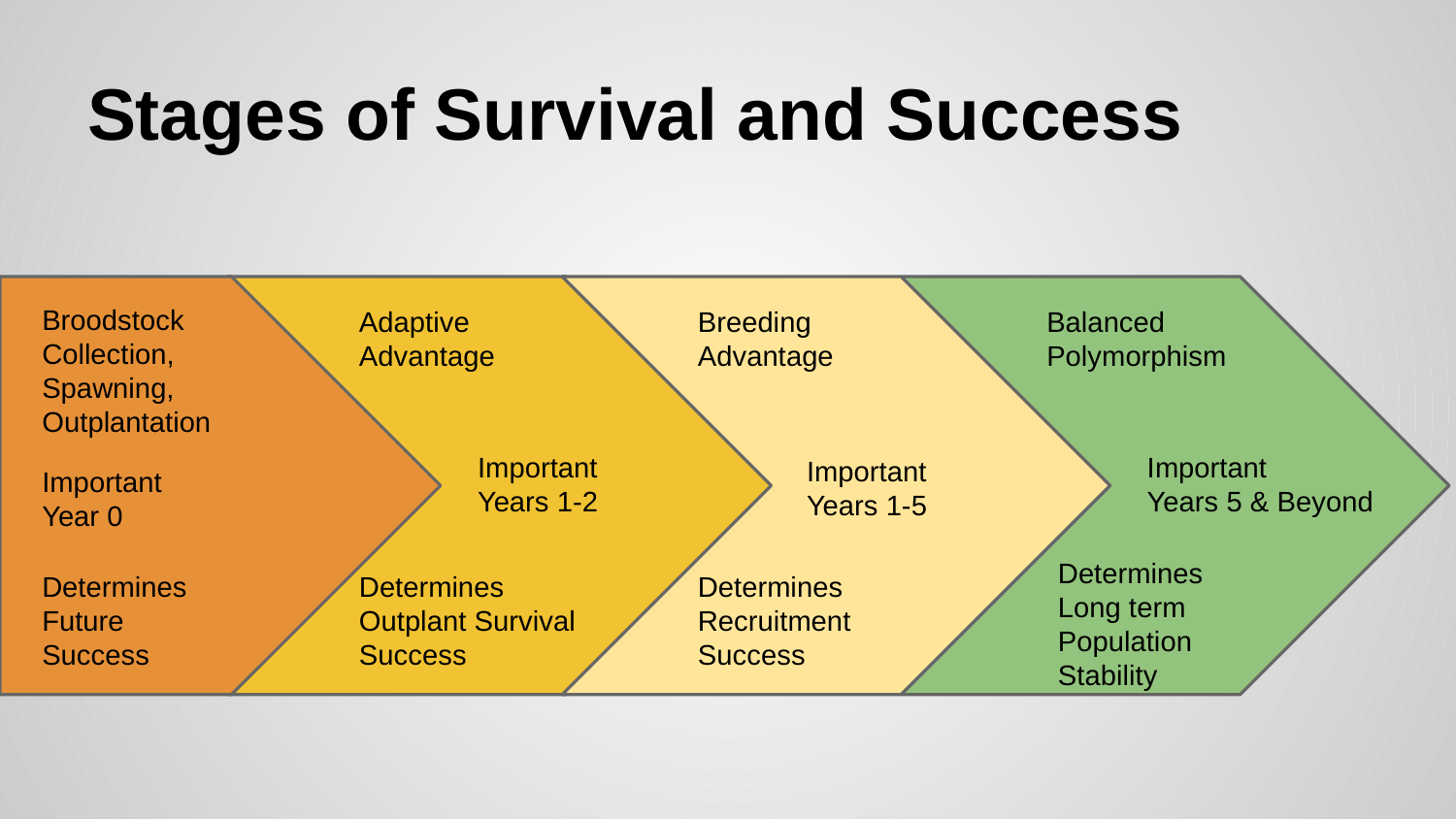

# Stages of Survival and Success

Broodstock Collection, Spawning, Outplantation
Important
Year 0
Determines Future Success

Adaptive Advantage
Important
Years 1-2
Determines
Outplant Survival Success

Breeding
Advantage
Important
Years 1-5
Determines
Recruitment
Success

Balanced
Polymorphism
Important
Years 5 & Beyond
Determines
Long term Population
Stability